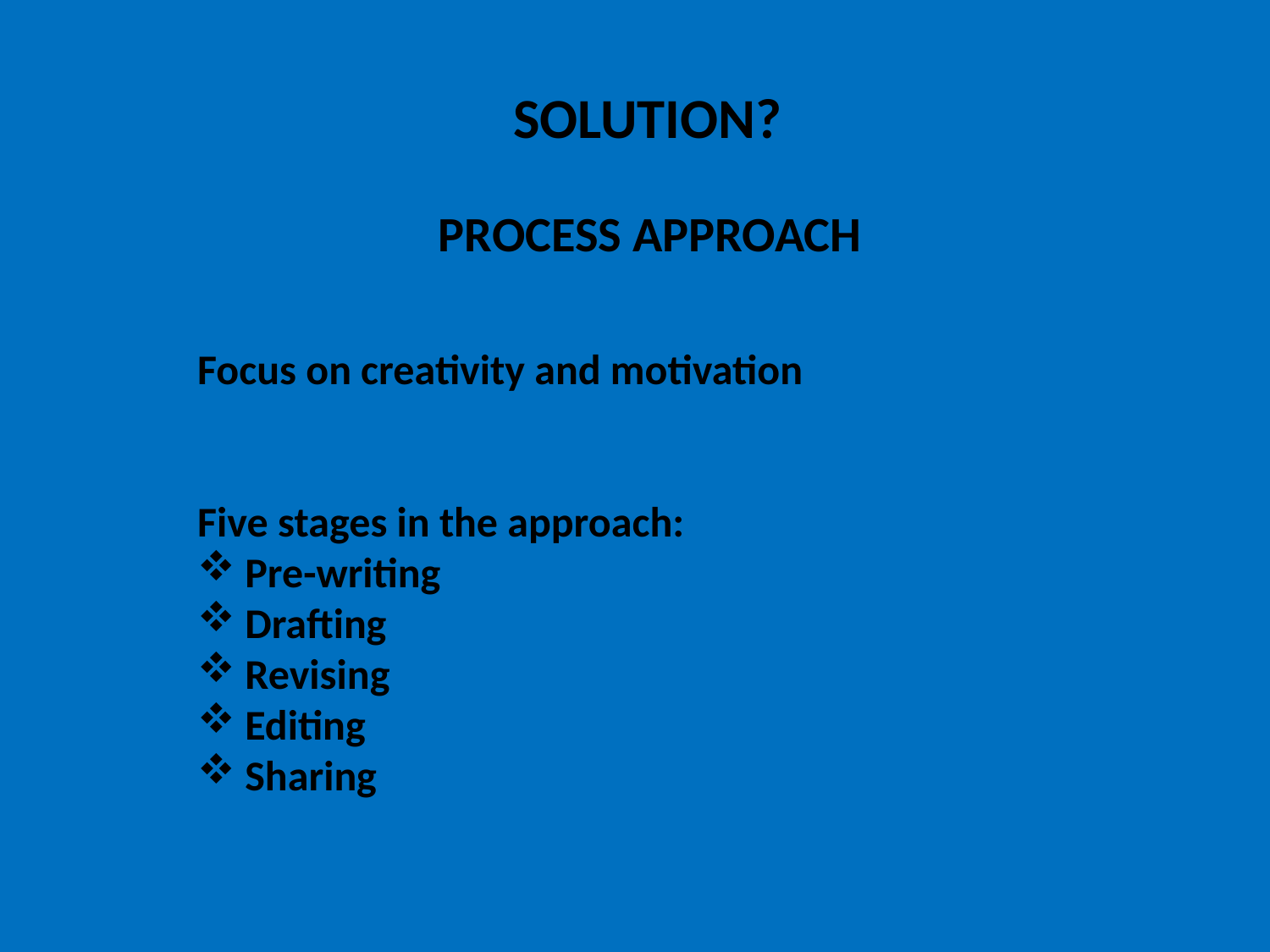

SOLUTION?
PROCESS APPROACH
Focus on creativity and motivation

Five stages in the approach:
Pre-writing
Drafting
Revising
Editing
Sharing